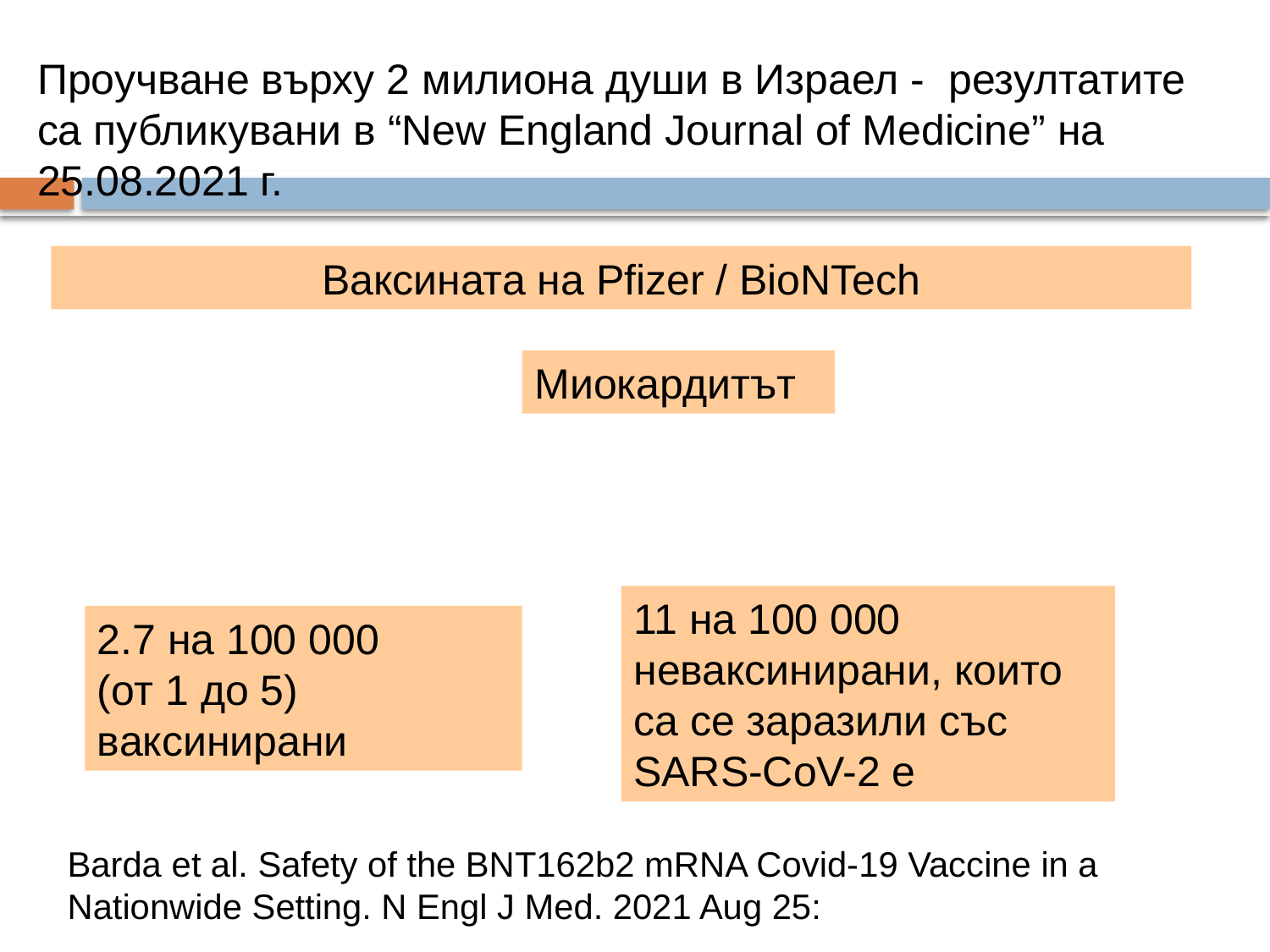

Проучване върху 2 милиона души в Израел -  резултатите са публикувани в “New England Journal of Medicine” на 25.08.2021 г.
Ваксината на Pfizer / BioNTech
Миокардитът
11 на 100 000
неваксинирани, които са се заразили със SARS-CoV-2 е
2.7 на 100 000
(от 1 до 5)
ваксинирани
Barda еt al. Safety of the BNT162b2 mRNA Covid-19 Vaccine in a Nationwide Setting. N Engl J Med. 2021 Aug 25: